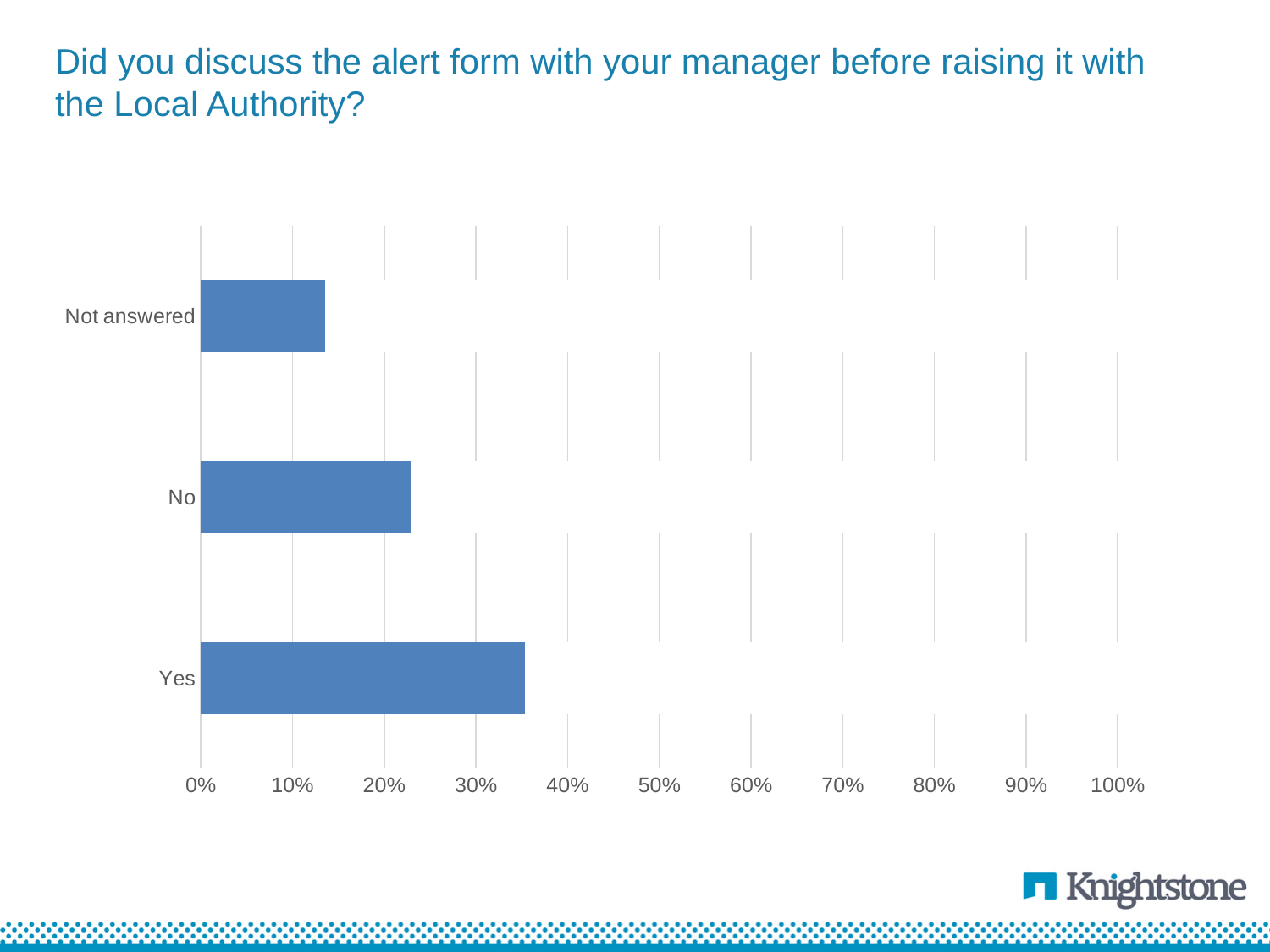

# Did you discuss the alert form with your manager before raising it with the Local Authority?

### Chart

| Category | Series 1 | Series 2 |
|---|---|---|
| Yes | 35.0 | 64.0 |
| No | 19.0 | 64.0 |
| Not answered | 10.0 | 64.0 |